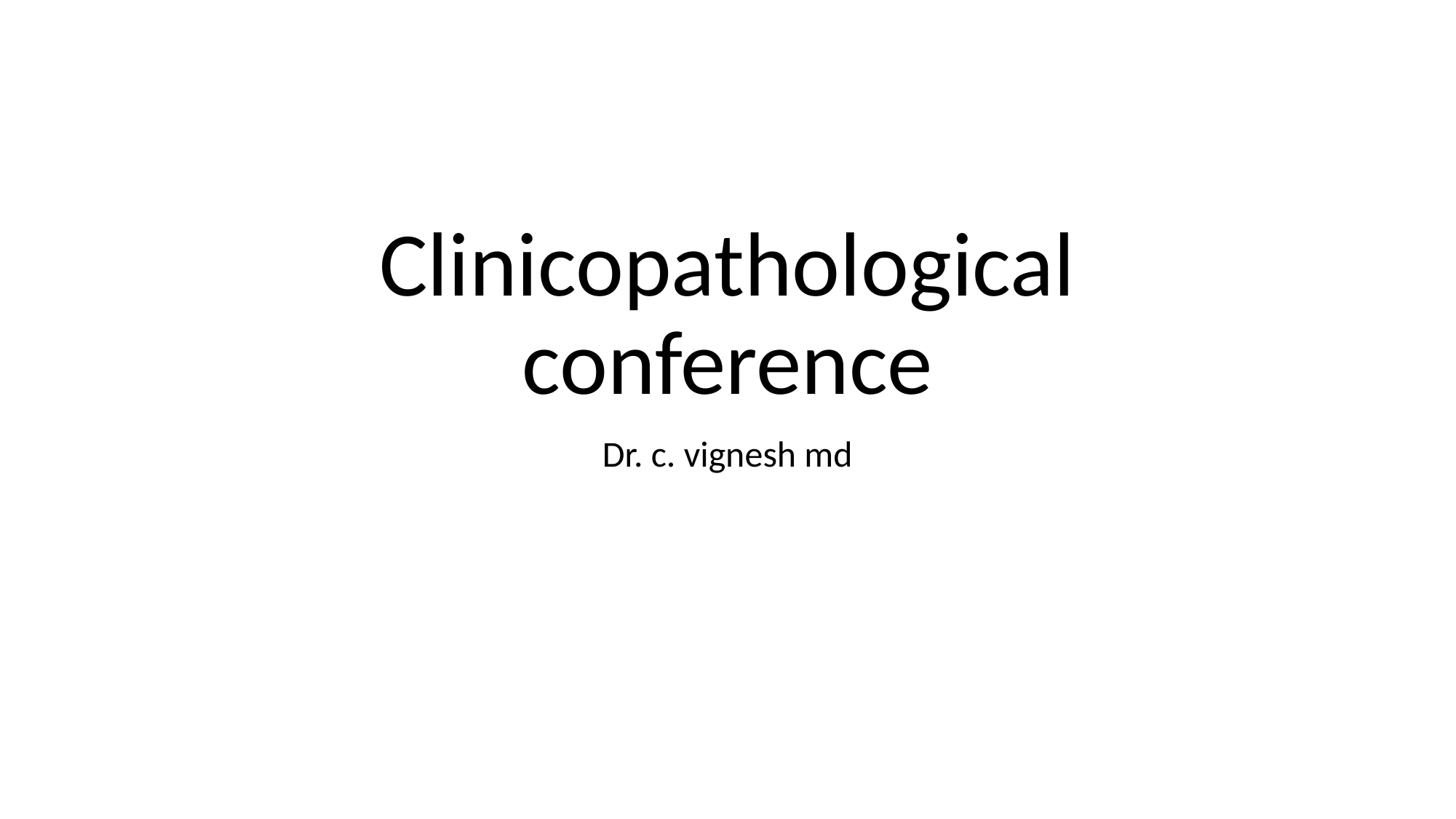

# Clinicopathological conference
Dr. c. vignesh md